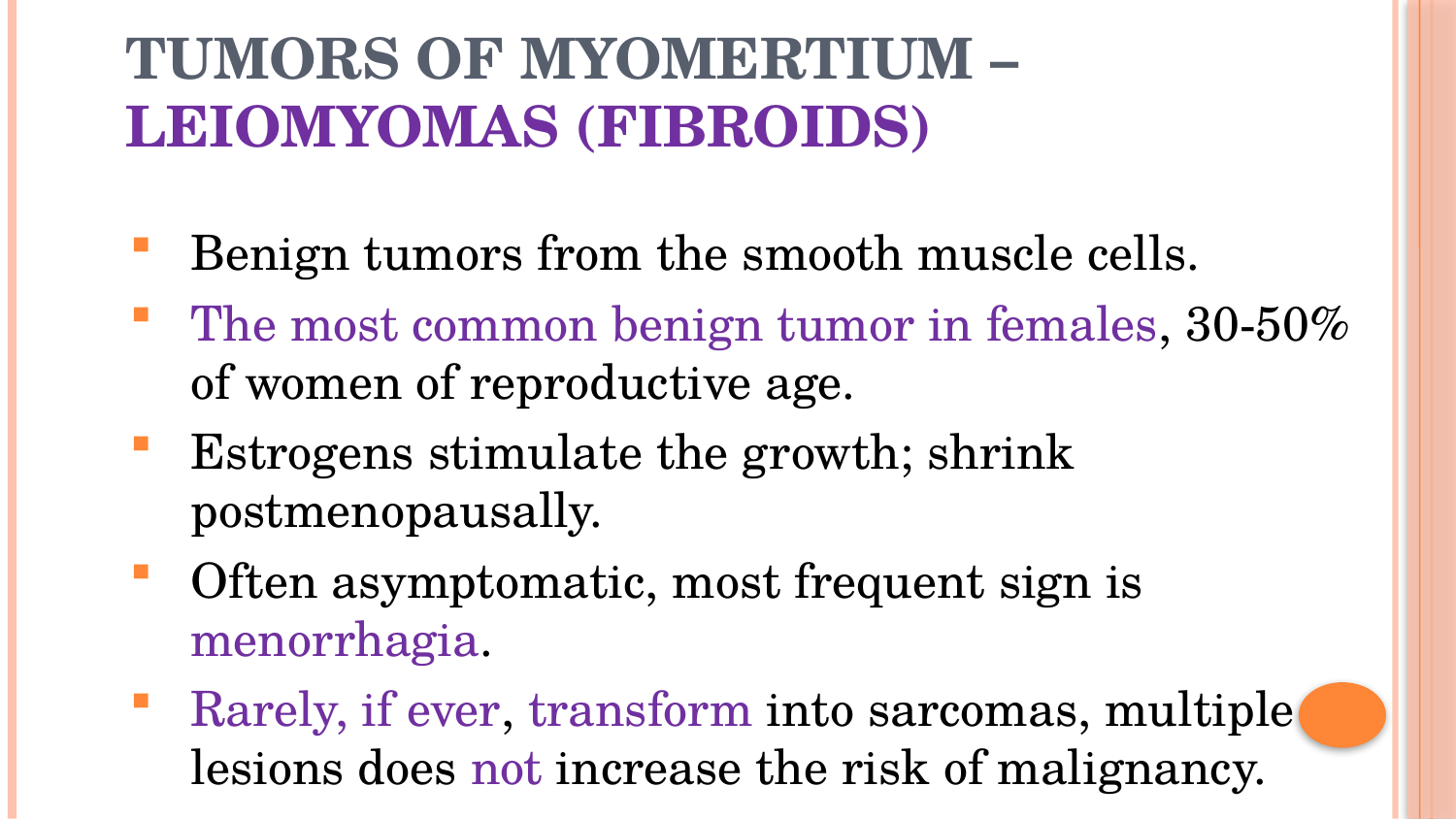

24
# Tumors of Myomertium – Leiomyomas (fibroids)
Benign tumors from the smooth muscle cells.
The most common benign tumor in females, 30-50% of women of reproductive age.
Estrogens stimulate the growth; shrink postmenopausally.
Often asymptomatic, most frequent sign is menorrhagia.
Rarely, if ever, transform into sarcomas, multiple lesions does not increase the risk of malignancy.